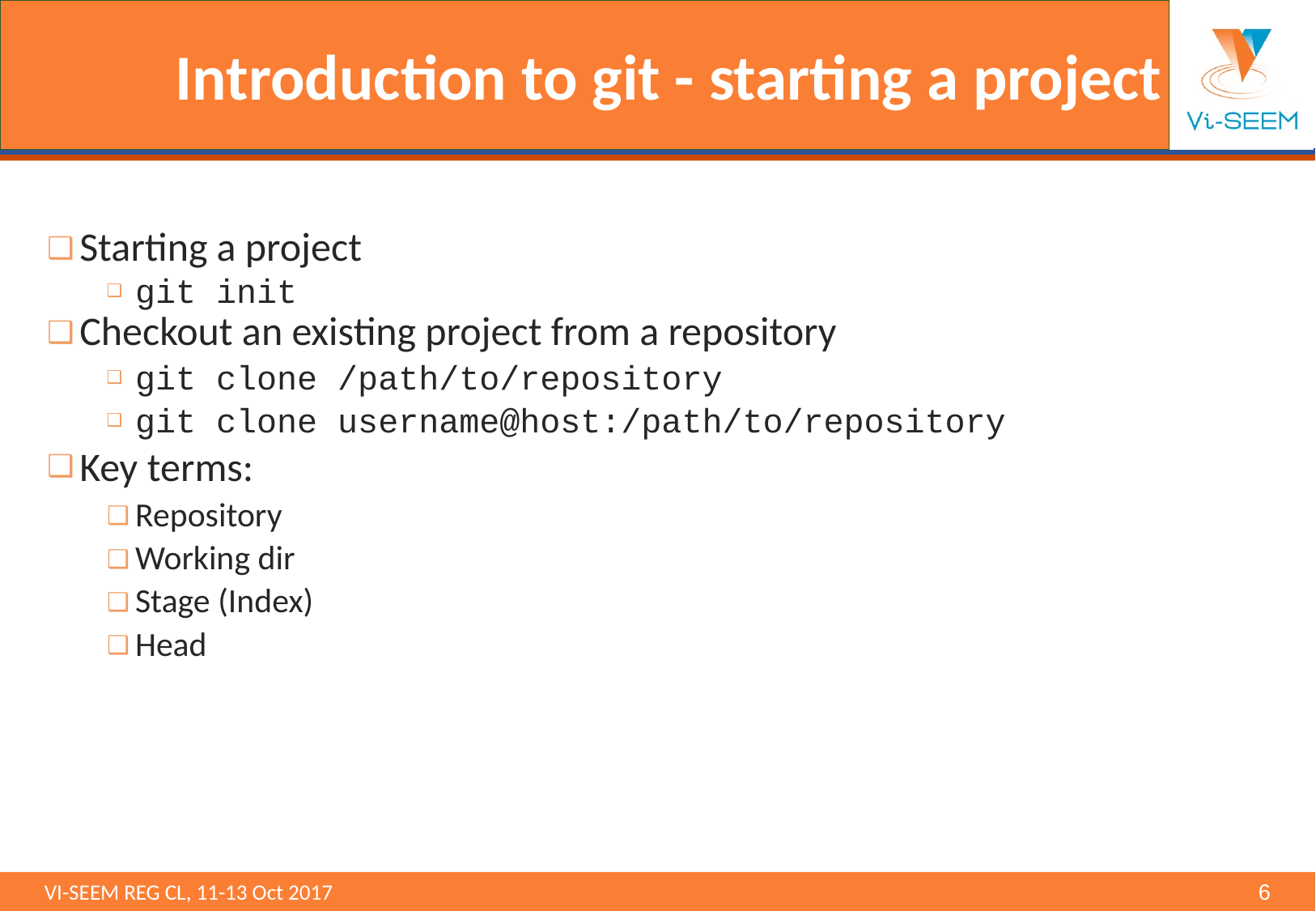

# Introduction to git - starting a project
Starting a project
git init
Checkout an existing project from a repository
git clone /path/to/repository
git clone username@host:/path/to/repository
Key terms:
Repository
Working dir
Stage (Index)
Head

VI-SEEM REG CL, 11-13 Oct 2017 								6